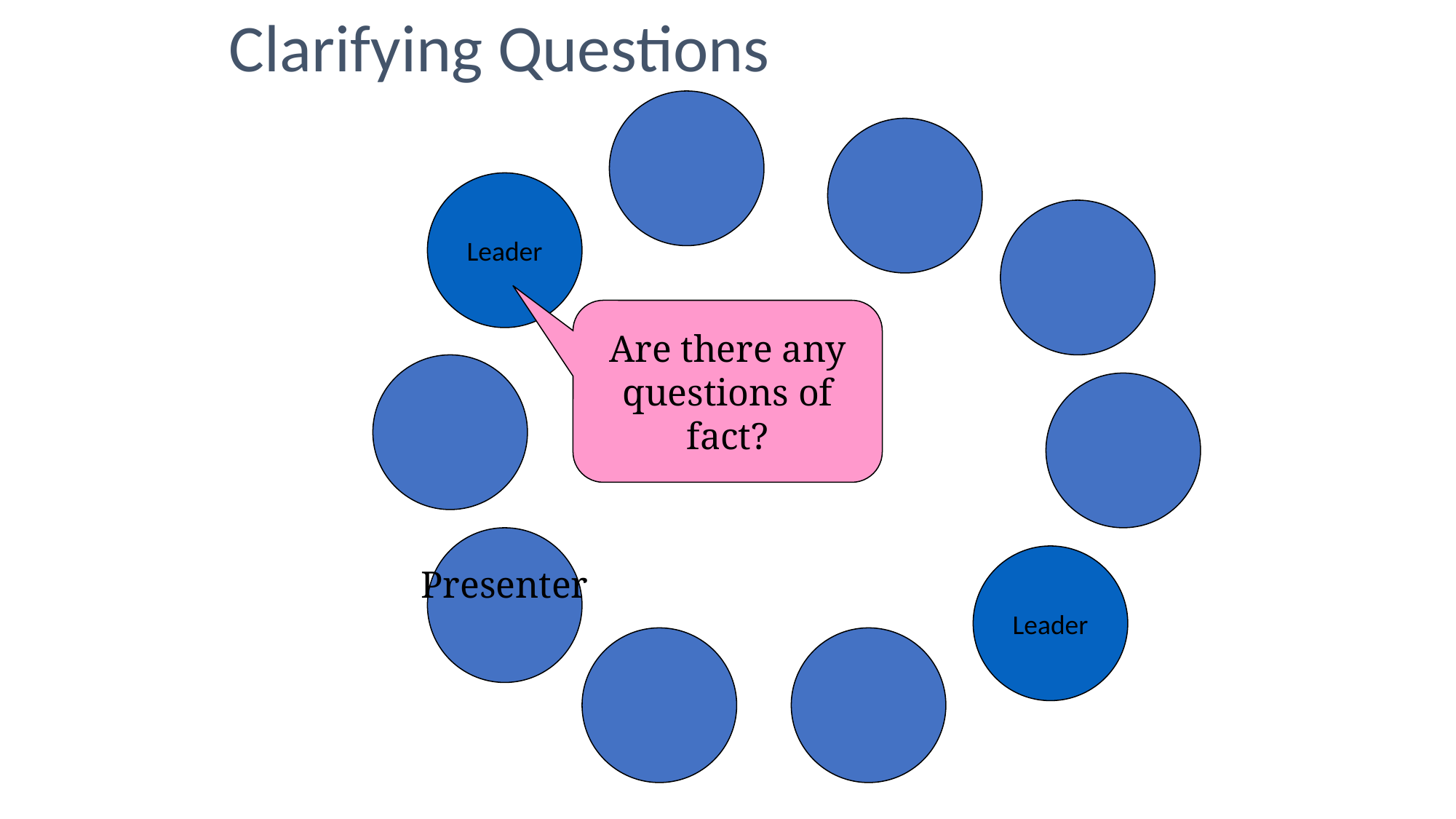

Clarifying Questions

Leader

Are there any questions of fact?

Presenter

Leader